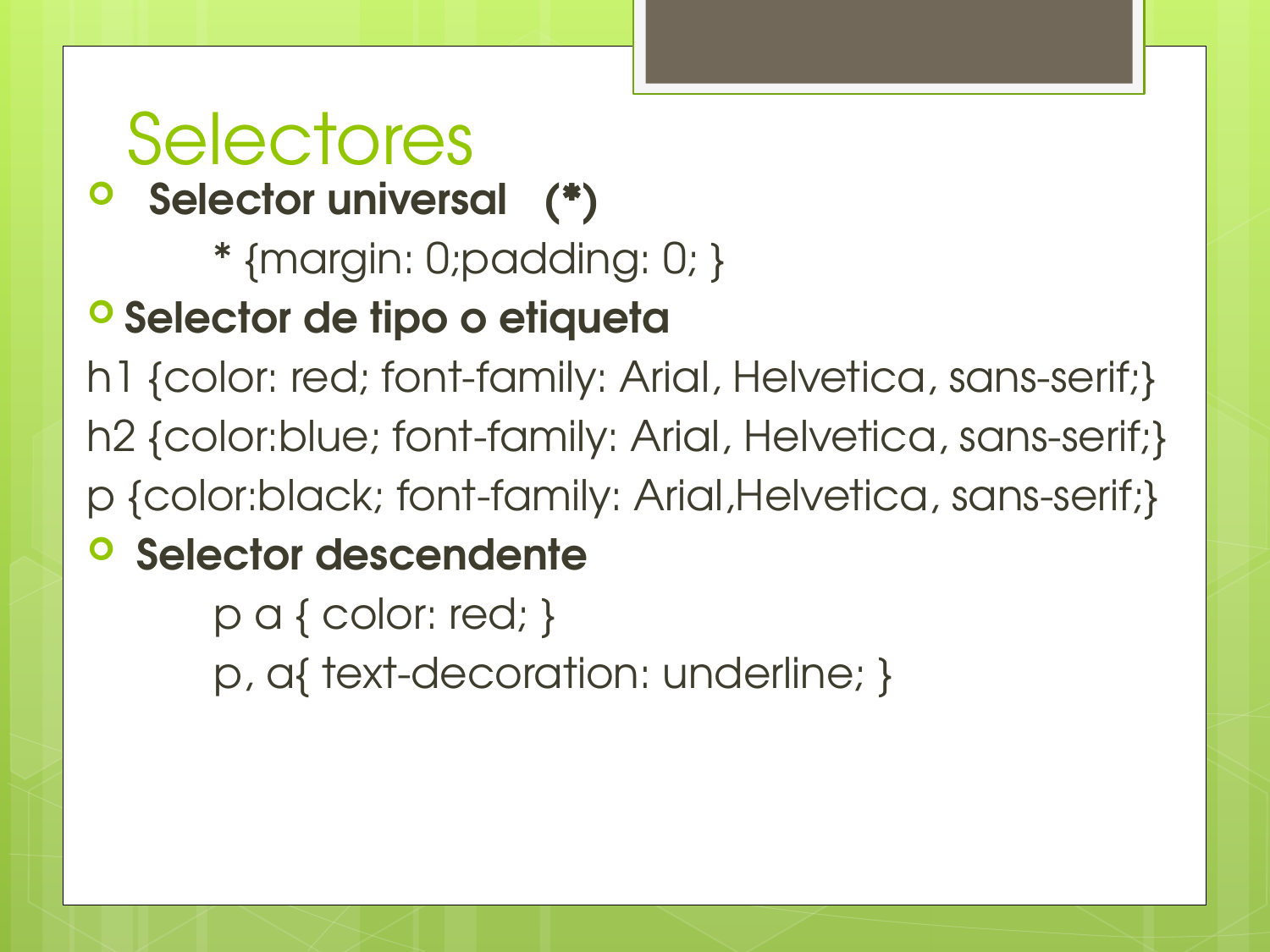

# Selectores
  Selector universal   (*)
	* {margin: 0;padding: 0; }
Selector de tipo o etiqueta
h1 {color: red; font-family: Arial, Helvetica, sans-serif;}
h2 {color:blue; font-family: Arial, Helvetica, sans-serif;}
p {color:black; font-family: Arial,Helvetica, sans-serif;}
 Selector descendente
	p a { color: red; }
	p, a{ text-decoration: underline; }